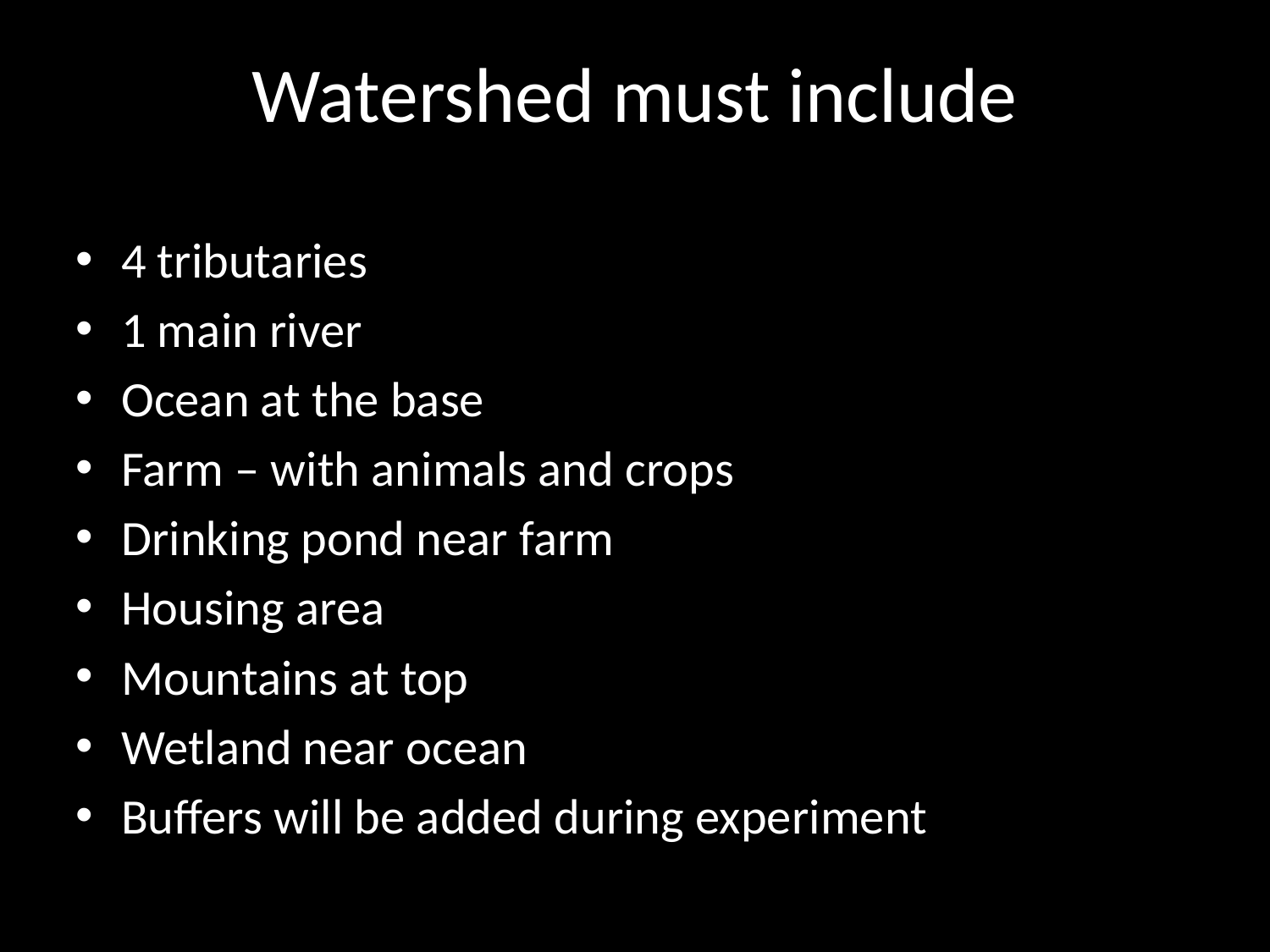

Watershed must include
4 tributaries
1 main river
Ocean at the base
Farm – with animals and crops
Drinking pond near farm
Housing area
Mountains at top
Wetland near ocean
Buffers will be added during experiment